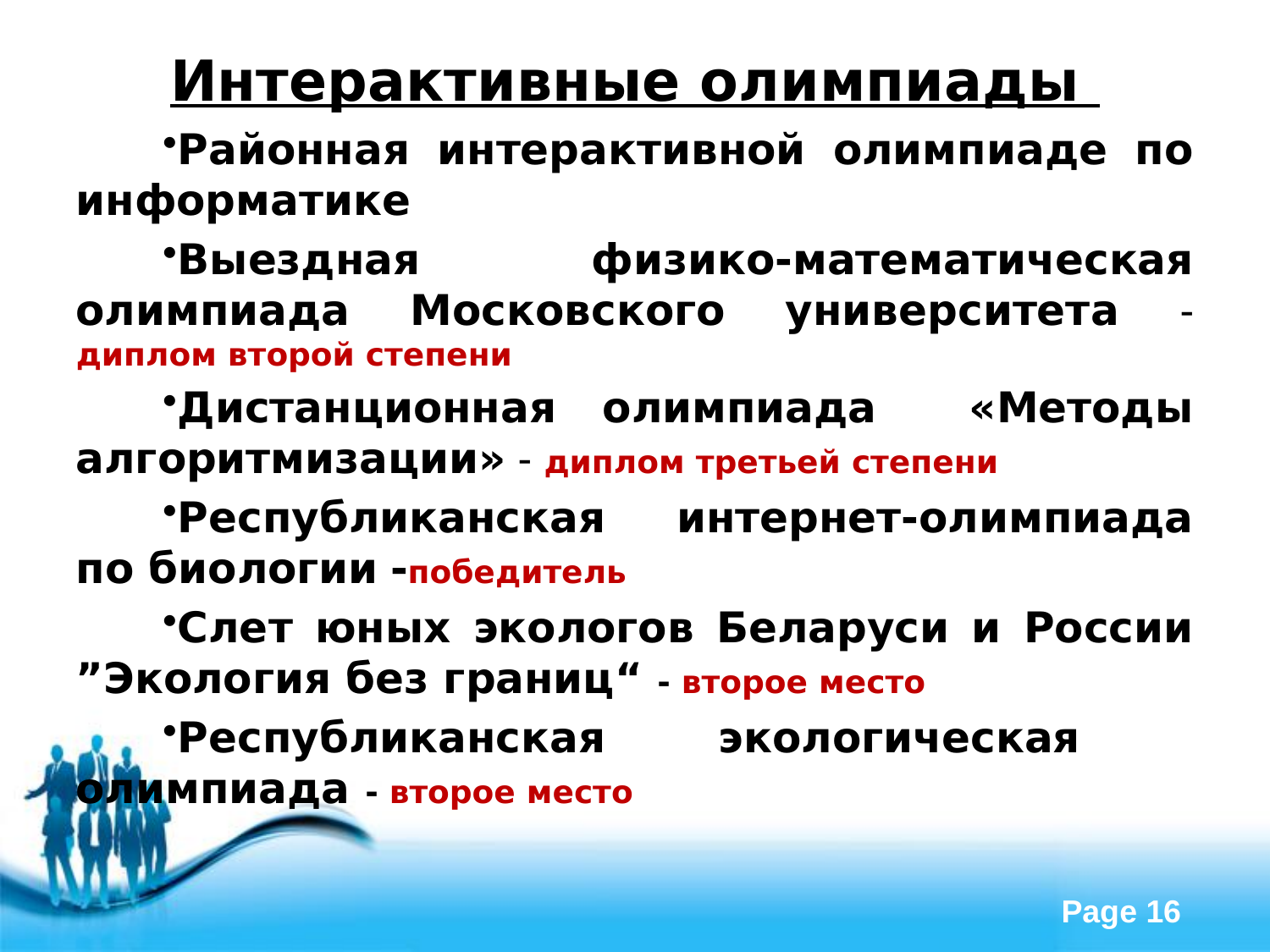

# Интерактивные олимпиады
Районная интерактивной олимпиаде по информатике
Выездная физико-математическая олимпиада Московского университета - диплом второй степени
Дистанционная олимпиада  «Методы алгоритмизации» - диплом третьей степени
Республиканская интернет-олимпиада по биологии -победитель
Слет юных экологов Беларуси и России ”Экология без границ“ - второе место
Республиканская экологическая  олимпиада - второе место